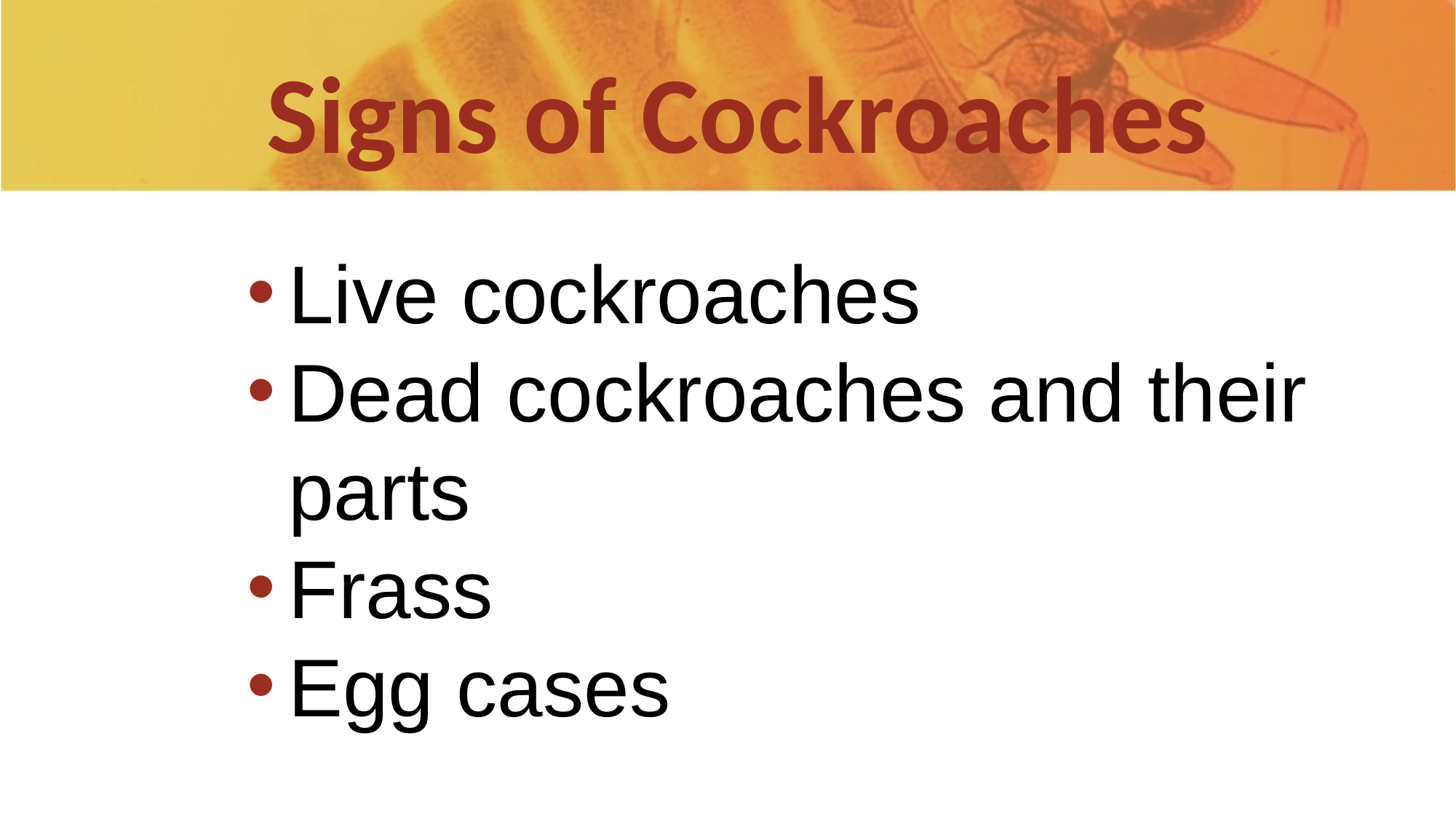

# Signs of Cockroaches
Live cockroaches
Dead cockroaches and their parts
Frass
Egg cases